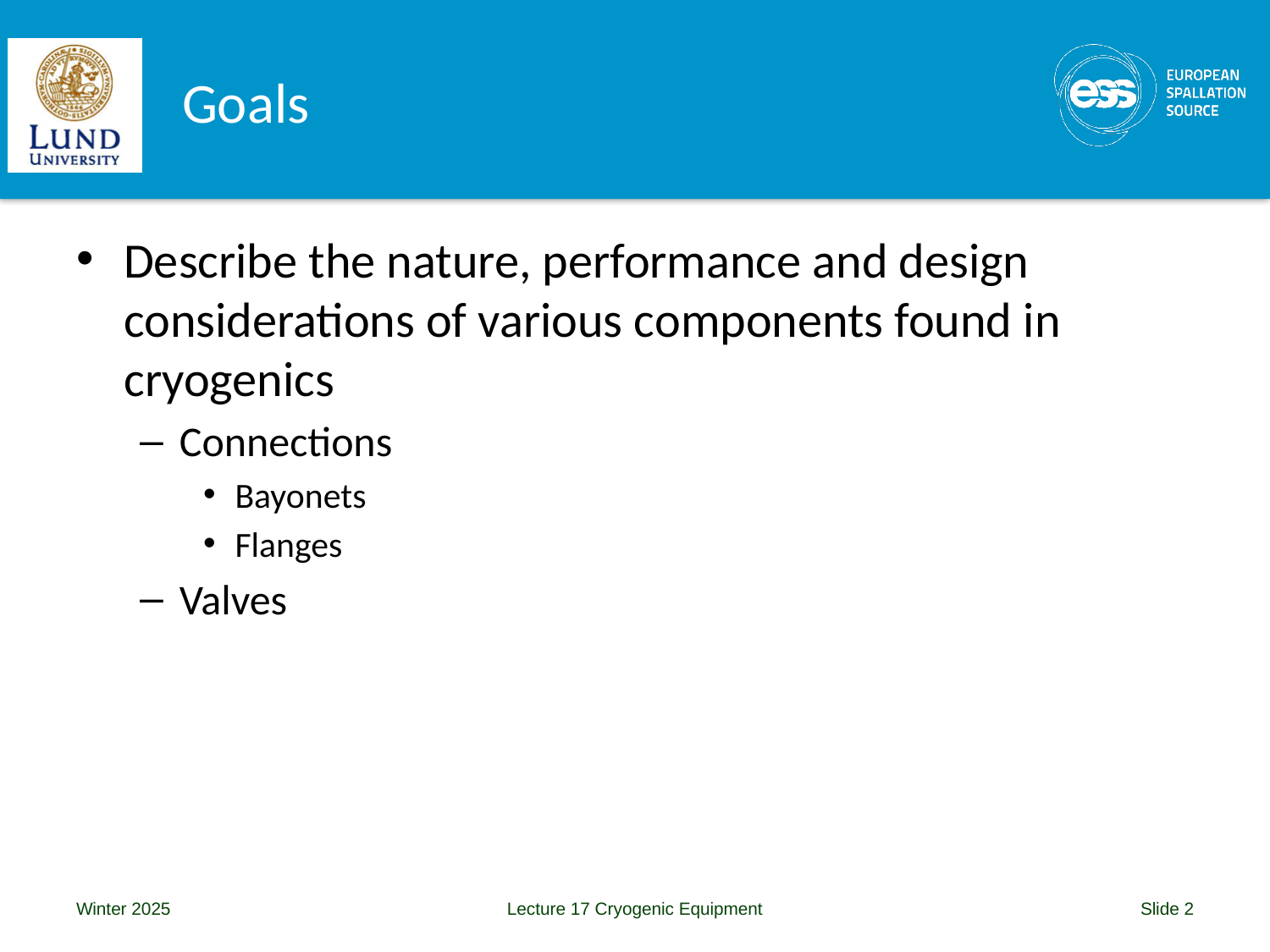

# Goals
Describe the nature, performance and design considerations of various components found in cryogenics
Connections
Bayonets
Flanges
Valves

Winter 2025
Lecture 17 Cryogenic Equipment
Slide 2